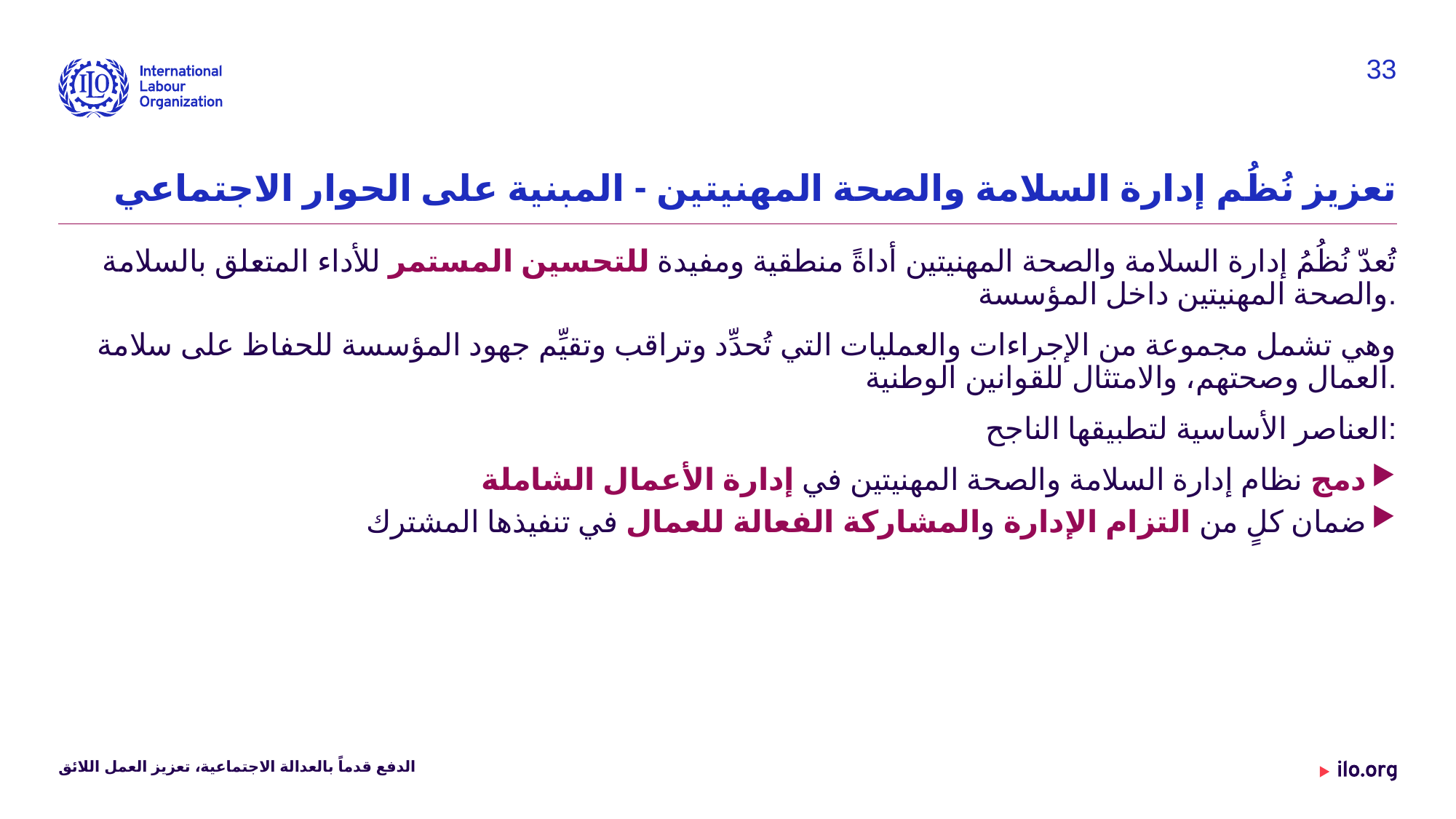

33
# تعزيز نُظُم إدارة السلامة والصحة المهنيتين - المبنية على الحوار الاجتماعي
تُعدّ نُظُمُ إدارة السلامة والصحة المهنيتين أداةً منطقية ومفيدة للتحسين المستمر للأداء المتعلق بالسلامة والصحة المهنيتين داخل المؤسسة.
وهي تشمل مجموعة من الإجراءات والعمليات التي تُحدِّد وتراقب وتقيِّم جهود المؤسسة للحفاظ على سلامة العمال وصحتهم، والامتثال للقوانين الوطنية.
العناصر الأساسية لتطبيقها الناجح:
دمج نظام إدارة السلامة والصحة المهنيتين في إدارة الأعمال الشاملة
ضمان كلٍ من التزام الإدارة والمشاركة الفعالة للعمال في تنفيذها المشترك
الدفع قدماً بالعدالة الاجتماعية، تعزيز العمل اللائق
Date: Monday / 01 / October / 2019